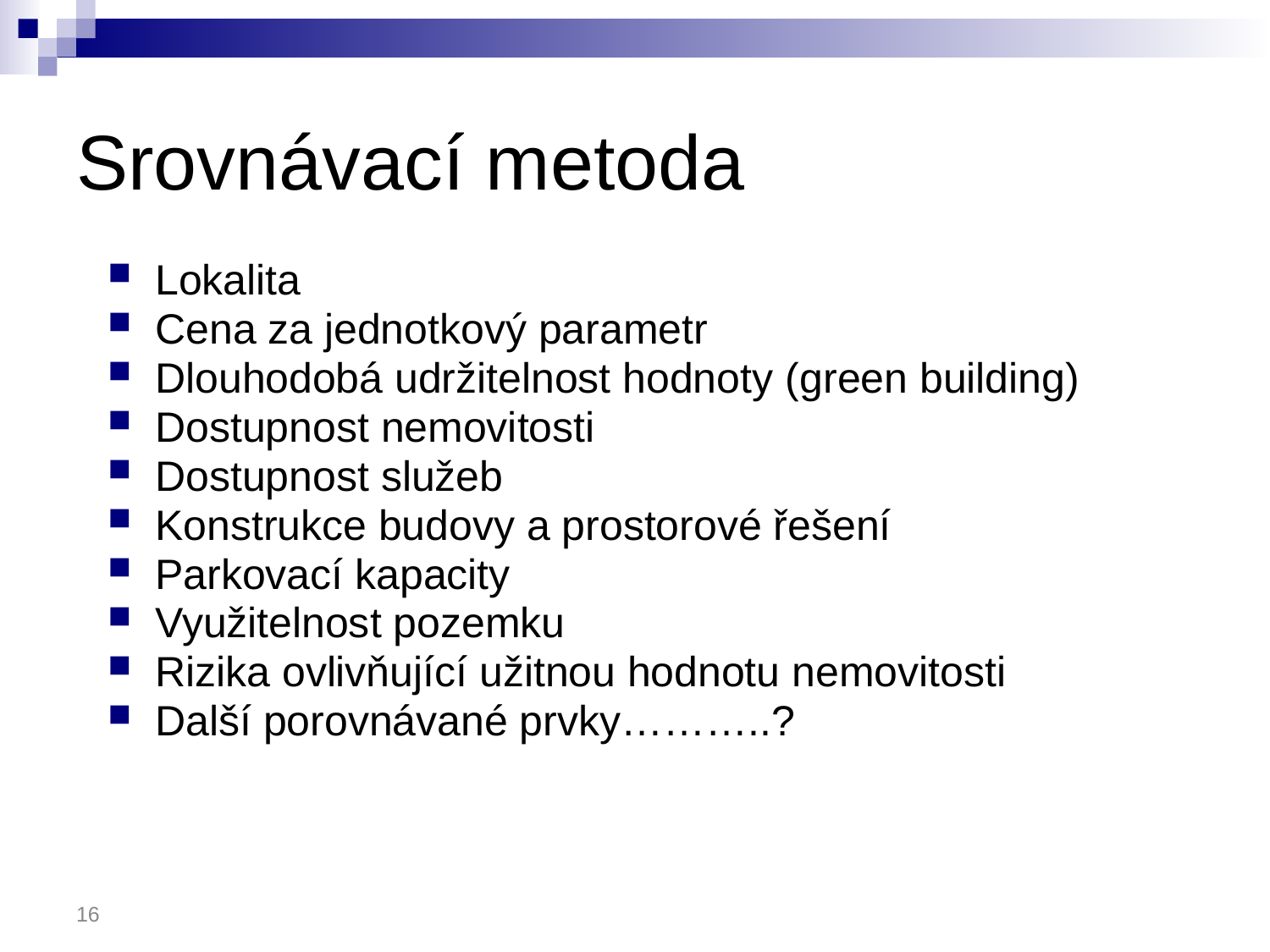

# Srovnávací metoda
Lokalita
Cena za jednotkový parametr
Dlouhodobá udržitelnost hodnoty (green building)
Dostupnost nemovitosti
Dostupnost služeb
Konstrukce budovy a prostorové řešení
Parkovací kapacity
Využitelnost pozemku
Rizika ovlivňující užitnou hodnotu nemovitosti
Další porovnávané prvky………..?

16